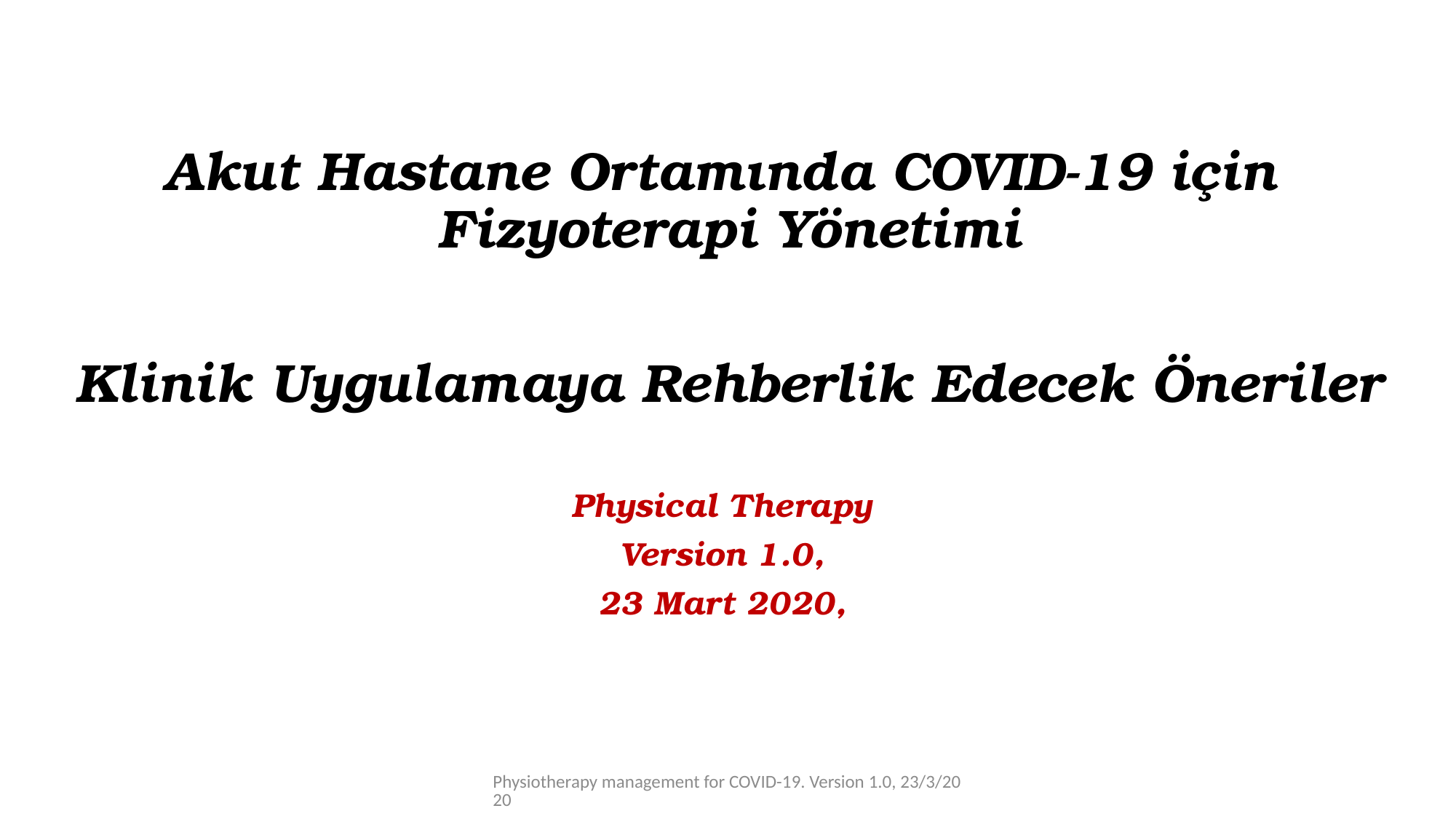

# Akut Hastane Ortamında COVID-19 için Fizyoterapi Yönetimi Klinik Uygulamaya Rehberlik Edecek Öneriler

Physical Therapy
Version 1.0,
23 Mart 2020,
Physiotherapy management for COVID-19. Version 1.0, 23/3/2020